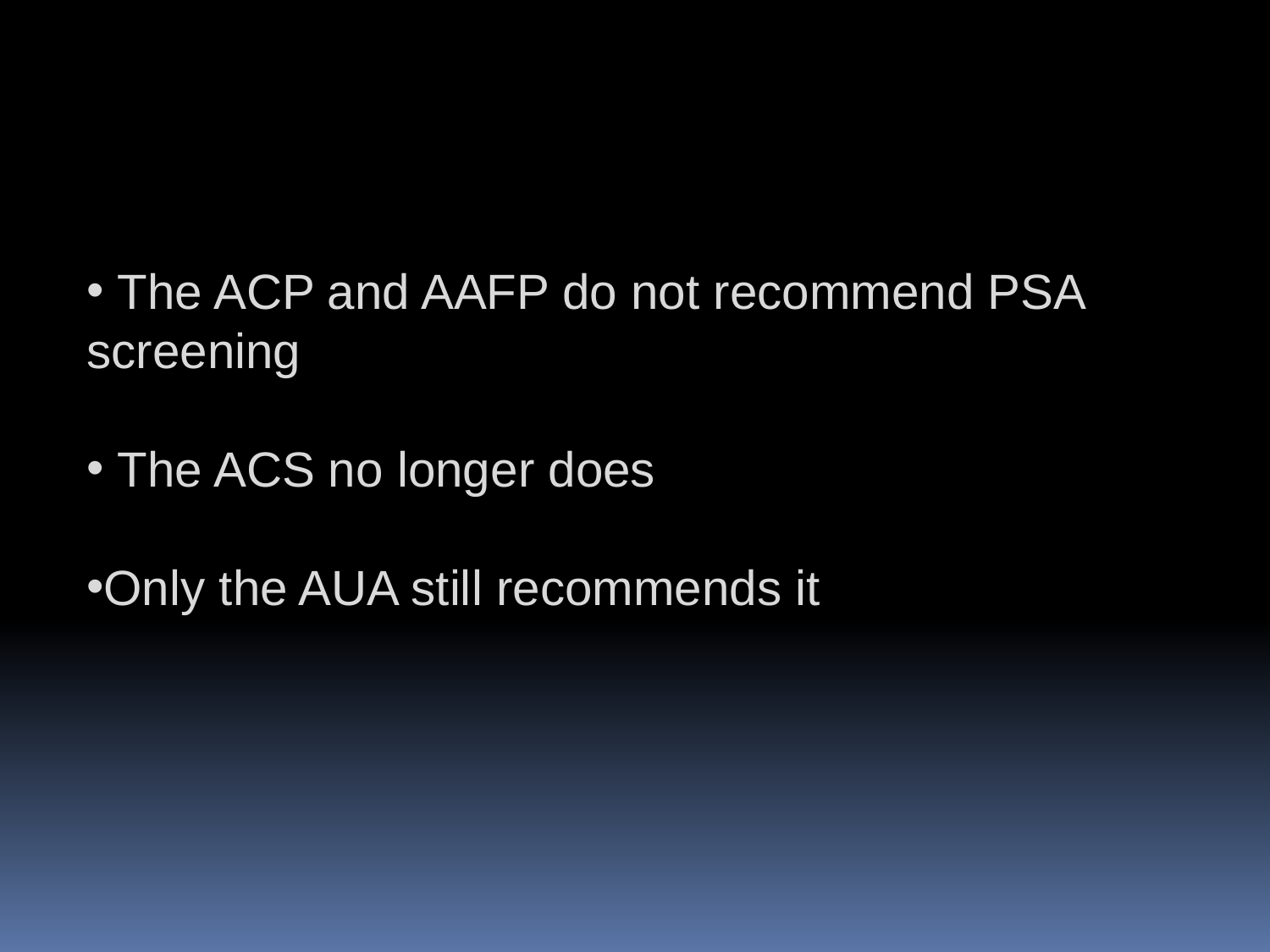

The ACP and AAFP do not recommend PSA screening

 The ACS no longer does

Only the AUA still recommends it